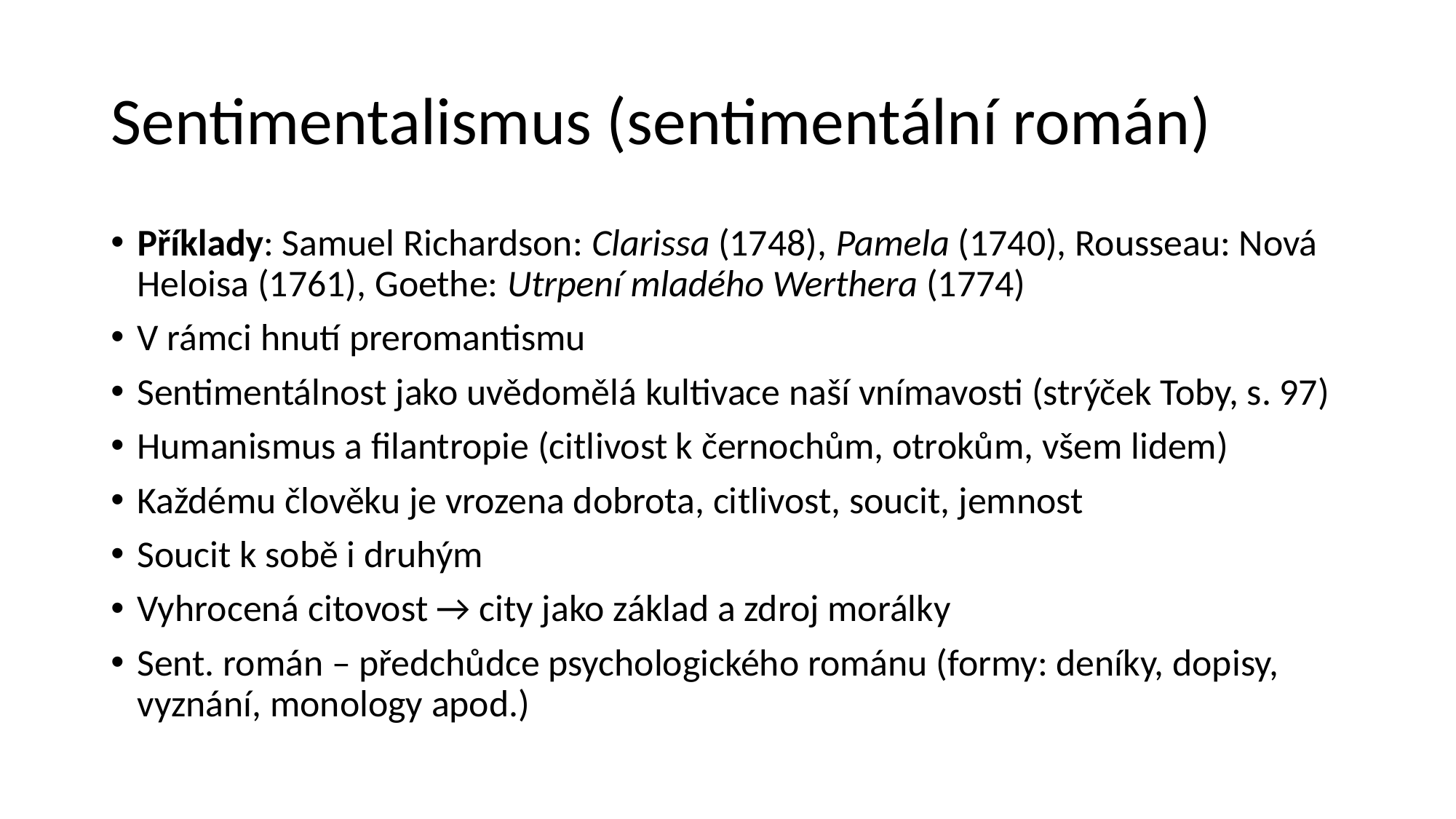

# Sentimentalismus (sentimentální román)
Příklady: Samuel Richardson: Clarissa (1748), Pamela (1740), Rousseau: Nová Heloisa (1761), Goethe: Utrpení mladého Werthera (1774)
V rámci hnutí preromantismu
Sentimentálnost jako uvědomělá kultivace naší vnímavosti (strýček Toby, s. 97)
Humanismus a filantropie (citlivost k černochům, otrokům, všem lidem)
Každému člověku je vrozena dobrota, citlivost, soucit, jemnost
Soucit k sobě i druhým
Vyhrocená citovost → city jako základ a zdroj morálky
Sent. román – předchůdce psychologického románu (formy: deníky, dopisy, vyznání, monology apod.)